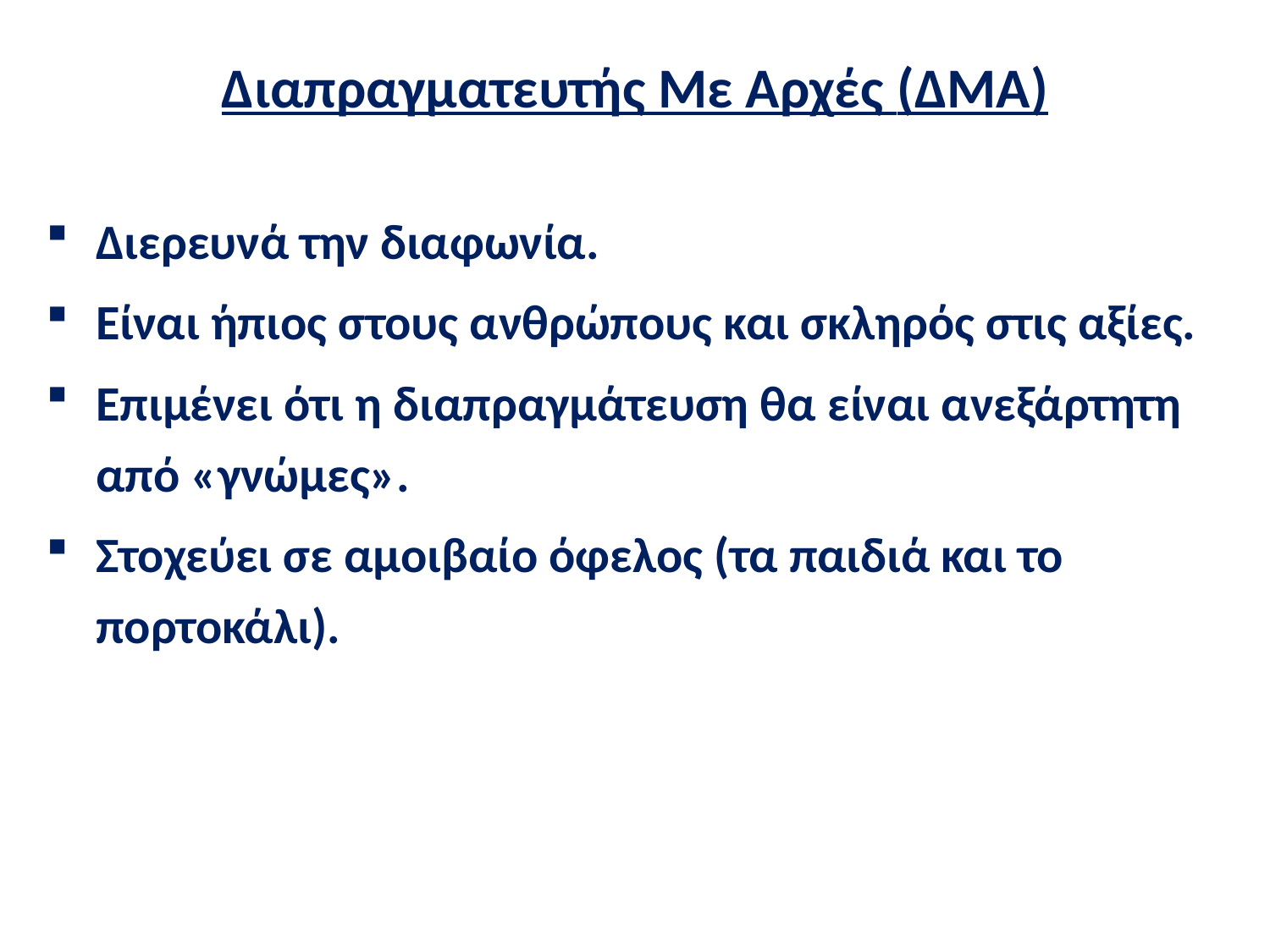

# Διαπραγματευτής Με Αρχές (ΔΜΑ)
Διερευνά την διαφωνία.
Είναι ήπιος στους ανθρώπους και σκληρός στις αξίες.
Επιμένει ότι η διαπραγμάτευση θα είναι ανεξάρτητη από «γνώμες».
Στοχεύει σε αμοιβαίο όφελος (τα παιδιά και το πορτοκάλι).